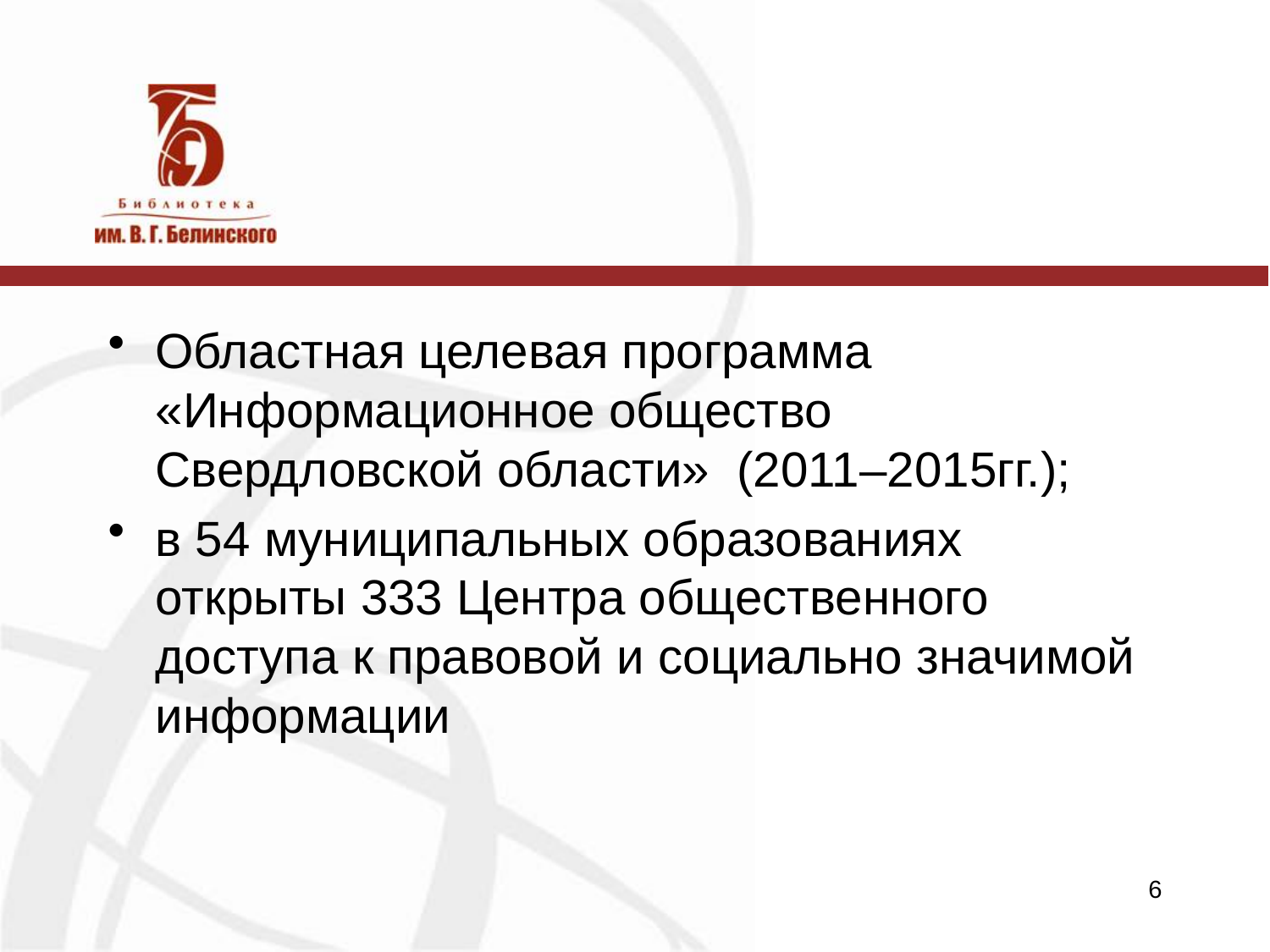

#
Областная целевая программа «Информационное общество Свердловской области»  (2011–2015гг.);
в 54 муниципальных образованиях открыты 333 Центра общественного доступа к правовой и социально значимой информации
6